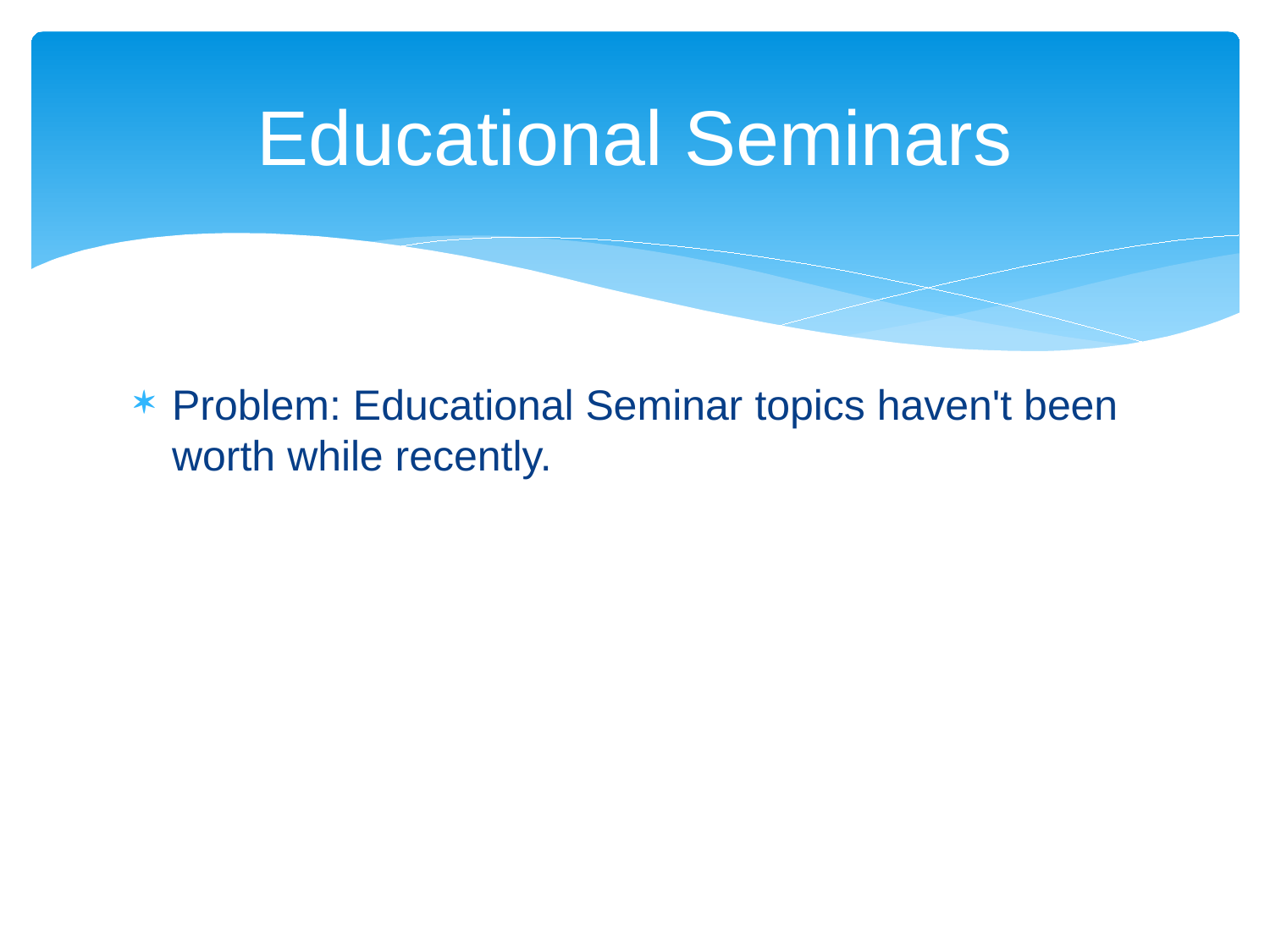

# Educational Seminars
Problem: Educational Seminar topics haven't been worth while recently.